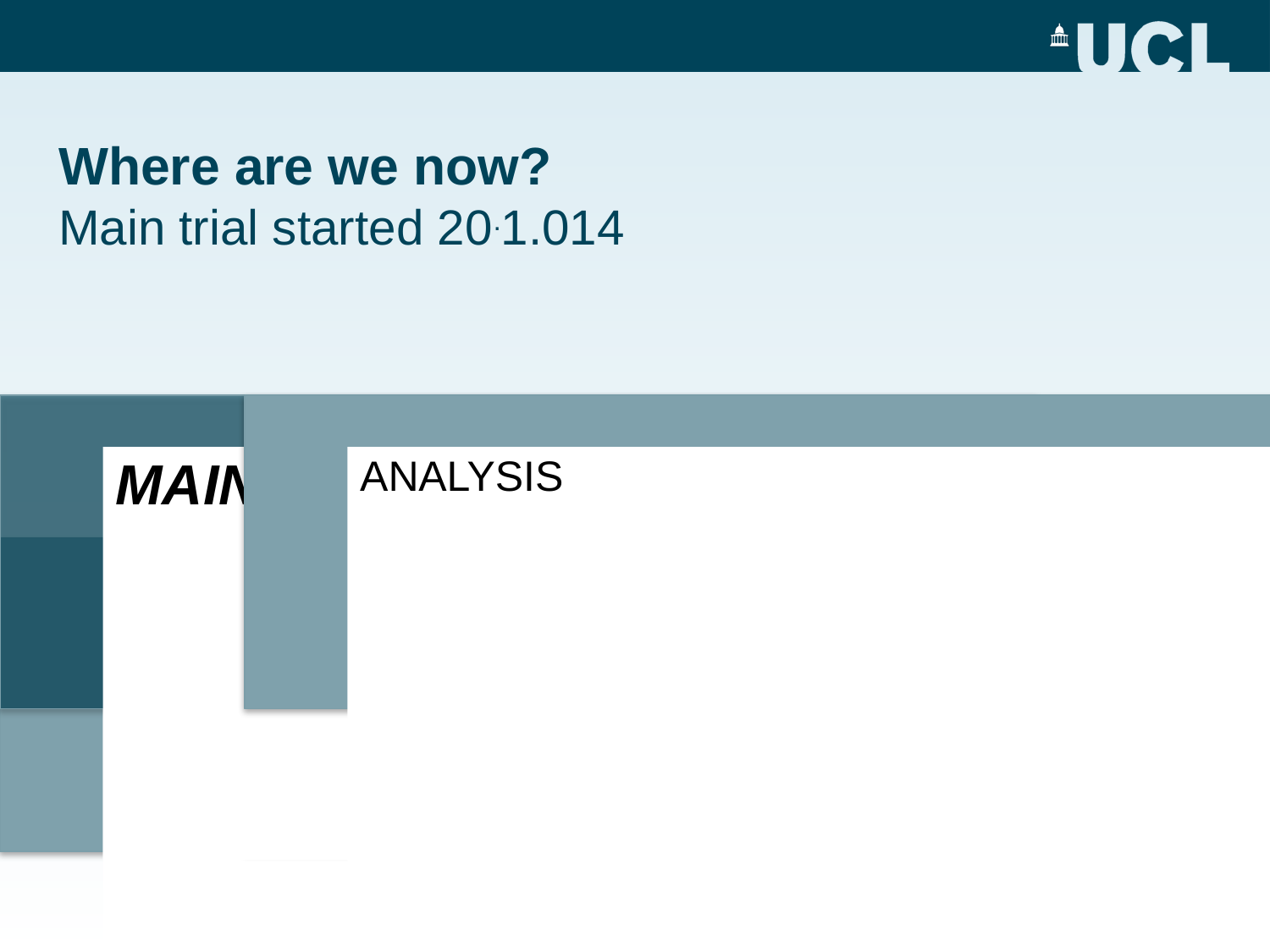

# Where are we now? Main trial started 20.1.014
PILOT
MAIN TRIAL
ANALYSIS
ADJUST-MENTS